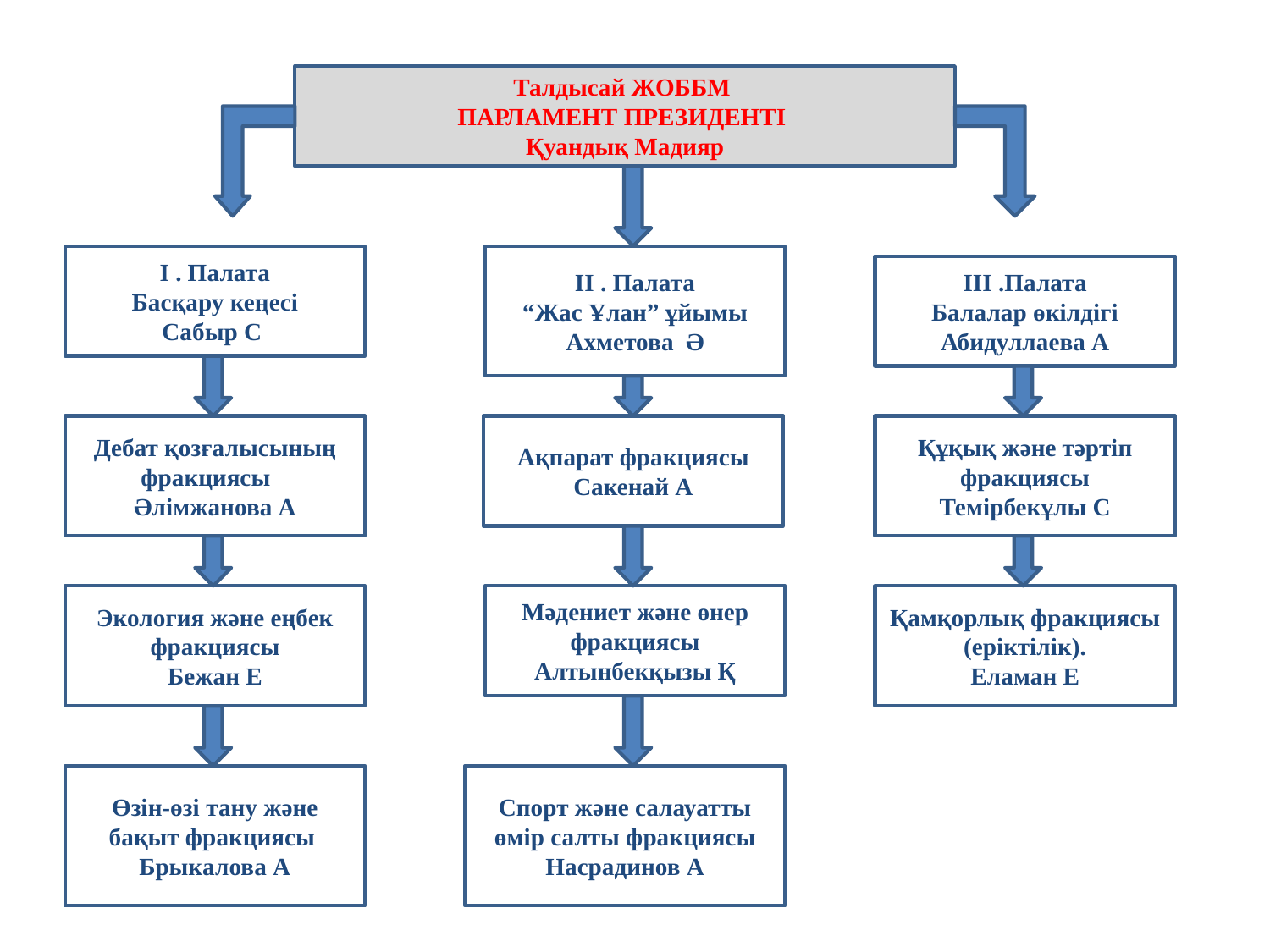

Талдысай ЖОББМ
ПАРЛАМЕНТ ПРЕЗИДЕНТІ
Қуандық Мадияр

І . Палата
Басқару кеңесі
Сабыр С
ІІ . Палата
“Жас Ұлан” ұйымы
Ахметова  Ә
ІІІ .Палата
Балалар өкілдігі
Абидуллаева А

Дебат қозғалысының фракциясы
Әлімжанова А
Ақпарат фракциясы
Сакенай А
Құқық және тәртіп фракциясы
Темірбекұлы С

Экология және еңбек фракциясы
Бежан Е
Мәдениет және өнер фракциясы
Алтынбекқызы Қ
Қамқорлық фракциясы (еріктілік).
Еламан Е

Өзін-өзі тану және бақыт фракциясы
Брыкалова А
Спорт және салауатты өмір салты фракциясы
Насрадинов А